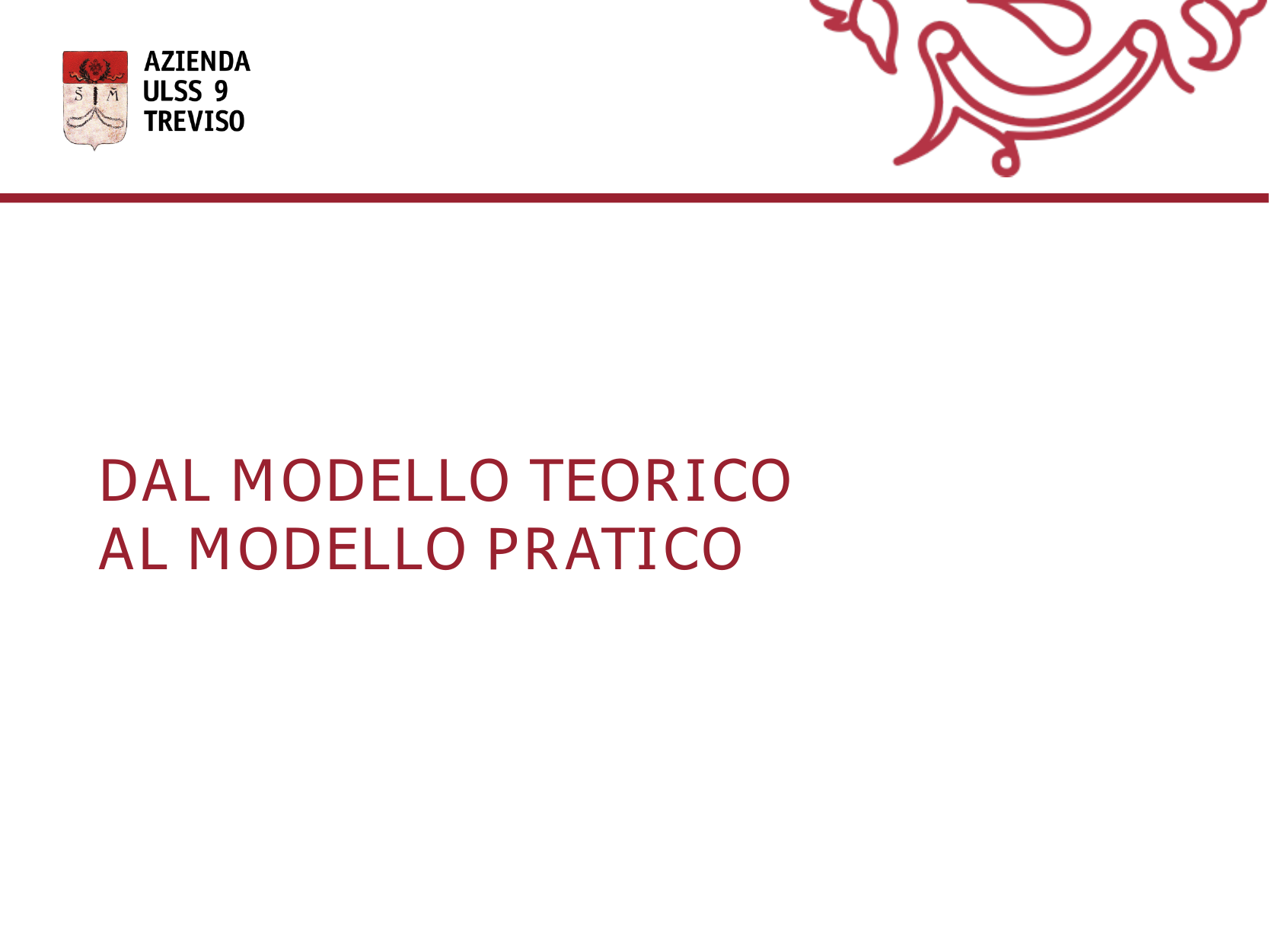

#
DAL MODELLO TEORICO
AL MODELLO PRATICO